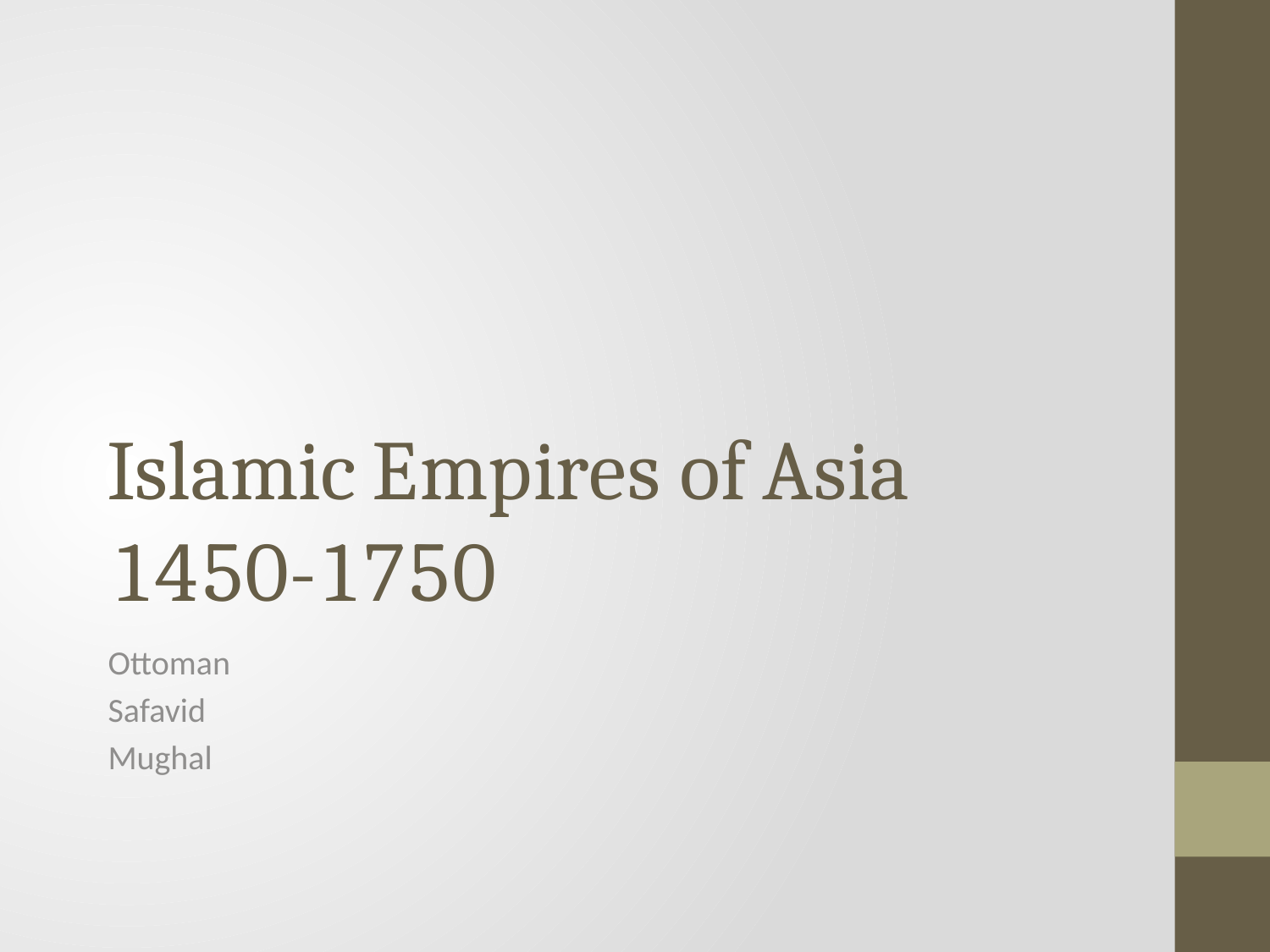

# Islamic Empires of Asia 1450-1750
Ottoman
Safavid
Mughal